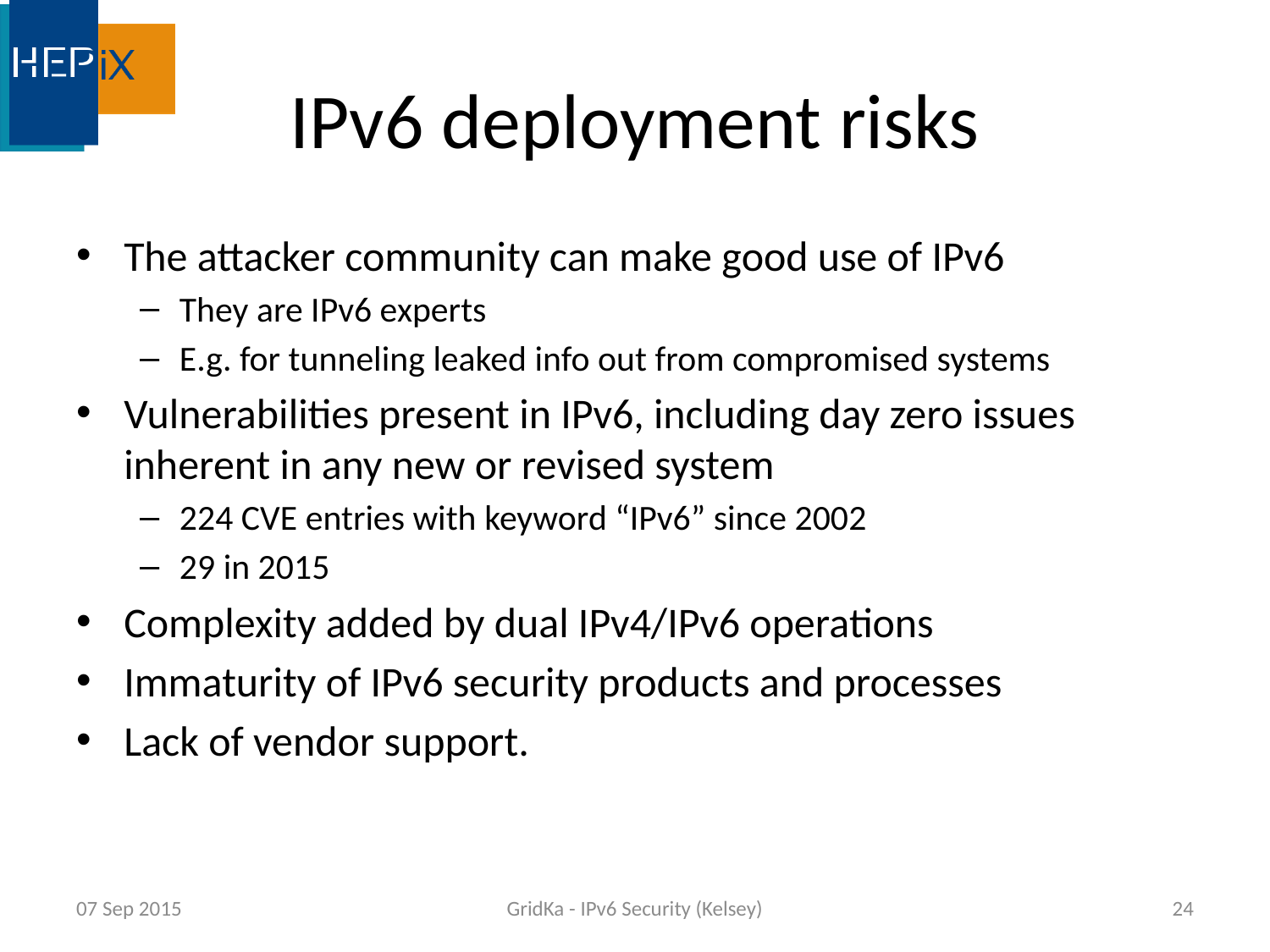

# IPv6 deployment risks
The attacker community can make good use of IPv6
They are IPv6 experts
E.g. for tunneling leaked info out from compromised systems
Vulnerabilities present in IPv6, including day zero issues inherent in any new or revised system
224 CVE entries with keyword “IPv6” since 2002
29 in 2015
Complexity added by dual IPv4/IPv6 operations
Immaturity of IPv6 security products and processes
Lack of vendor support.
07 Sep 2015
GridKa - IPv6 Security (Kelsey)
24